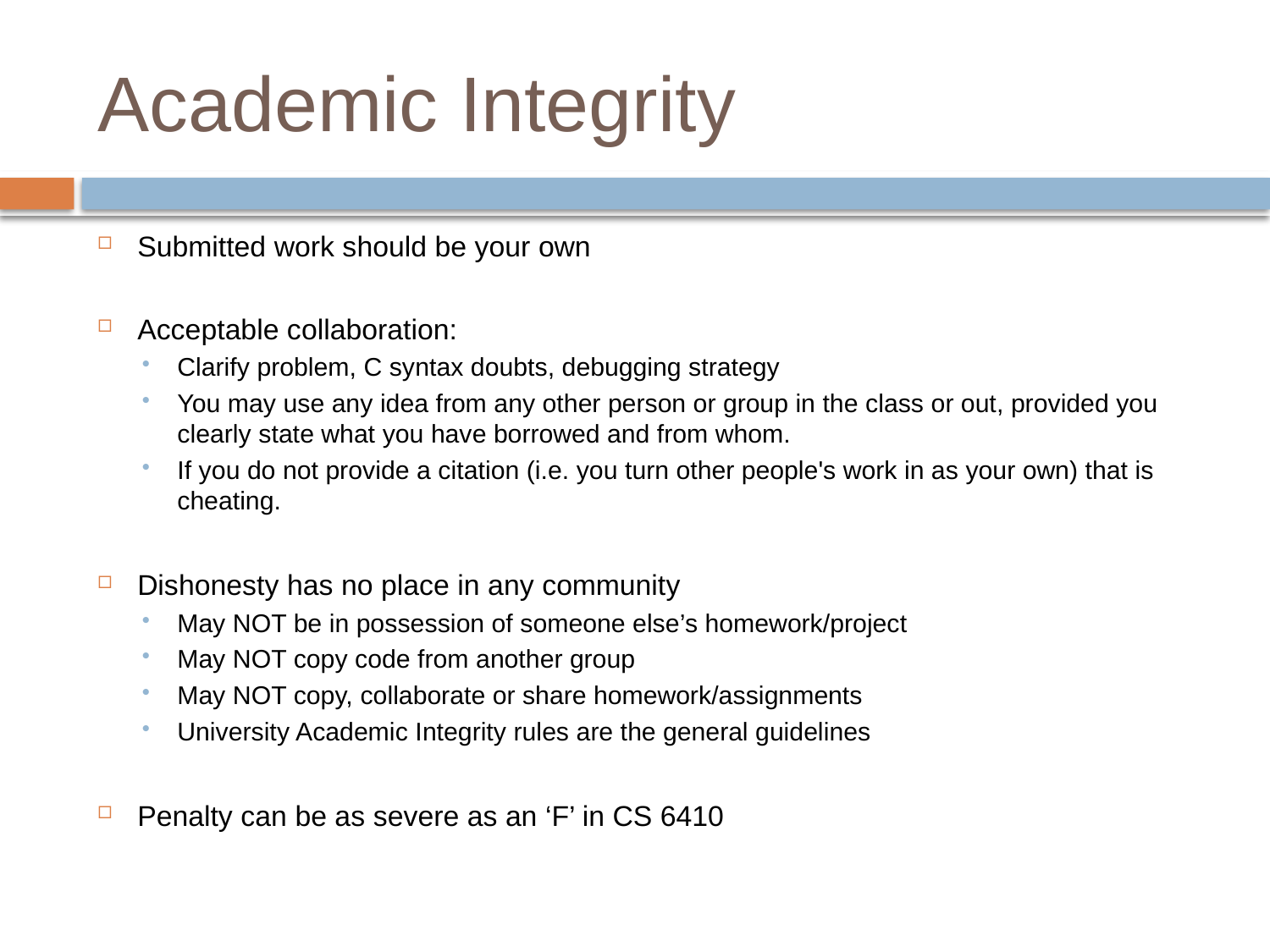

# Academic Integrity
Submitted work should be your own

Acceptable collaboration:
Clarify problem, C syntax doubts, debugging strategy
You may use any idea from any other person or group in the class or out, provided you clearly state what you have borrowed and from whom.
If you do not provide a citation (i.e. you turn other people's work in as your own) that is cheating.

Dishonesty has no place in any community
May NOT be in possession of someone else’s homework/project
May NOT copy code from another group
May NOT copy, collaborate or share homework/assignments
University Academic Integrity rules are the general guidelines

Penalty can be as severe as an ‘F’ in CS 6410